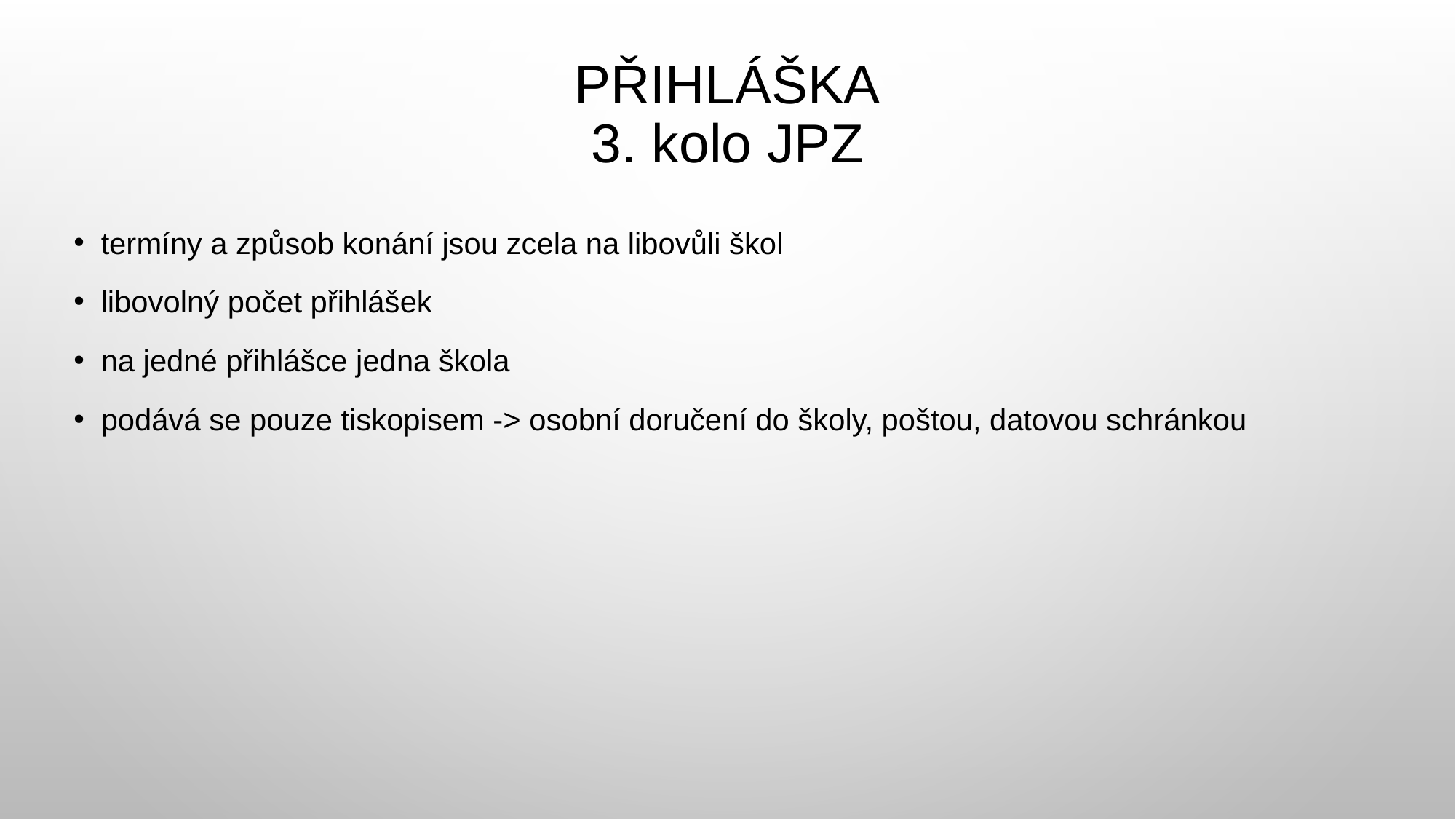

# přihláška 3. kolo JPZ
termíny a způsob konání jsou zcela na libovůli škol
libovolný počet přihlášek
na jedné přihlášce jedna škola
podává se pouze tiskopisem -> osobní doručení do školy, poštou, datovou schránkou